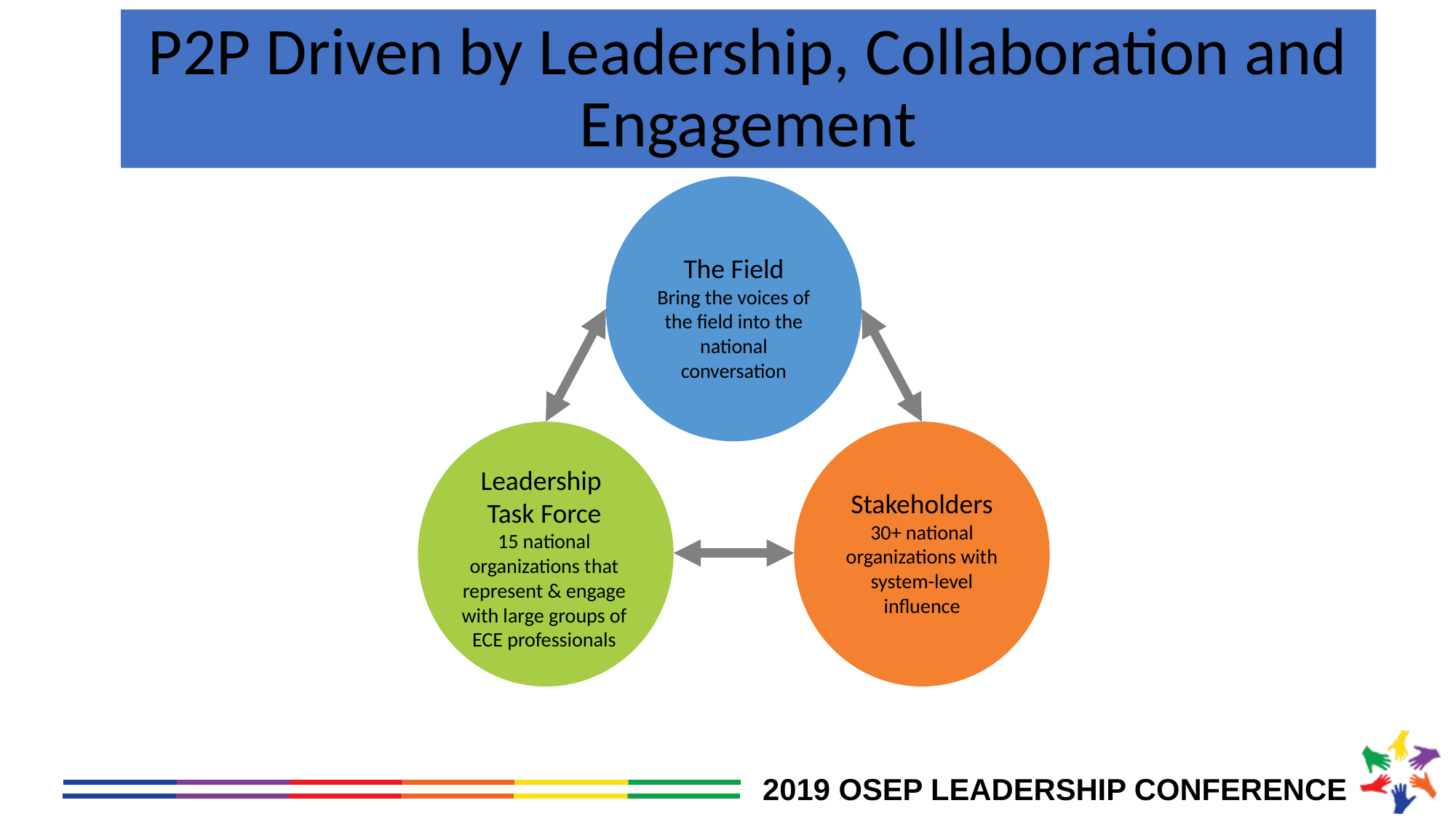

# P2P Driven by Leadership, Collaboration and Engagement

The Field
Bring the voices of the field into the national conversation

Leadership
Task Force
15 national organizations that represent & engage with large groups of ECE professionals
Stakeholders
30+ national organizations with system-level influence